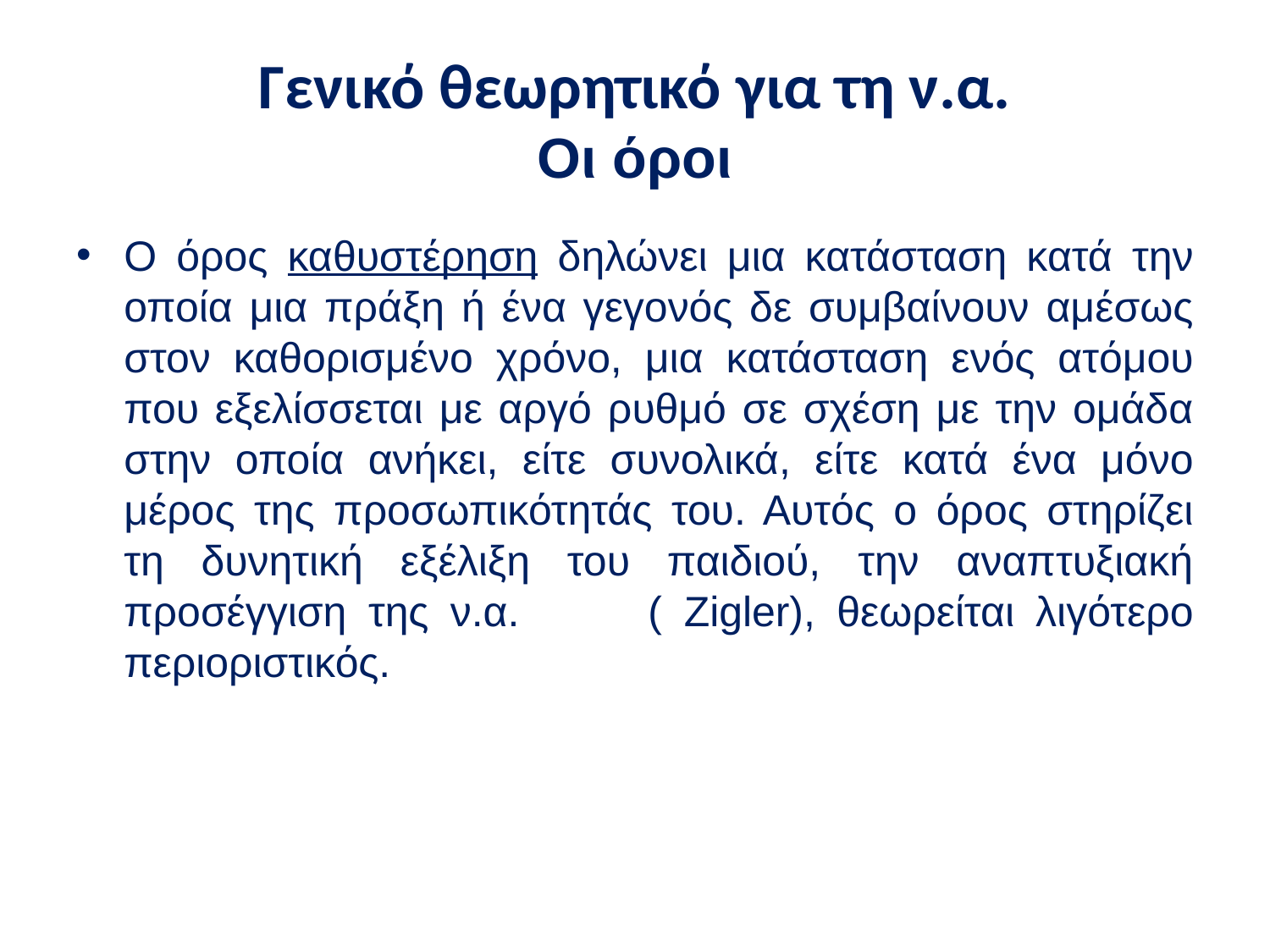

# Γενικό θεωρητικό για τη ν.α. Οι όροι
Ο όρος καθυστέρηση δηλώνει μια κατάσταση κατά την οποία μια πράξη ή ένα γεγονός δε συμβαίνουν αμέσως στον καθορισμένο χρόνο, μια κατάσταση ενός ατόμου που εξελίσσεται με αργό ρυθμό σε σχέση με την ομάδα στην οποία ανήκει, είτε συνολικά, είτε κατά ένα μόνο μέρος της προσωπικότητάς του. Αυτός ο όρος στηρίζει τη δυνητική εξέλιξη του παιδιού, την αναπτυξιακή προσέγγιση της ν.α.      ( Zigler), θεωρείται λιγότερο περιοριστικός.